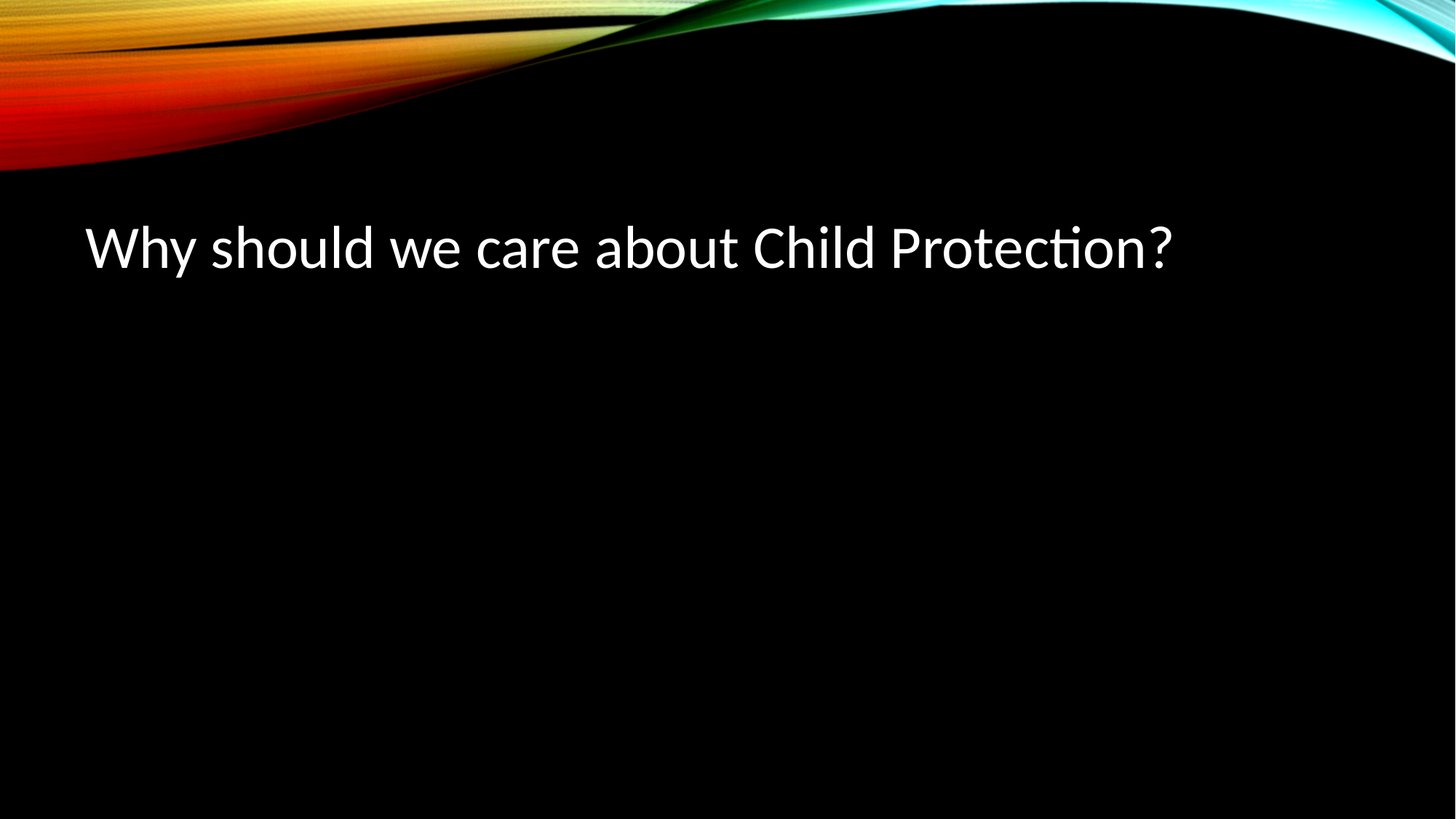

Why should we care about Child Protection?